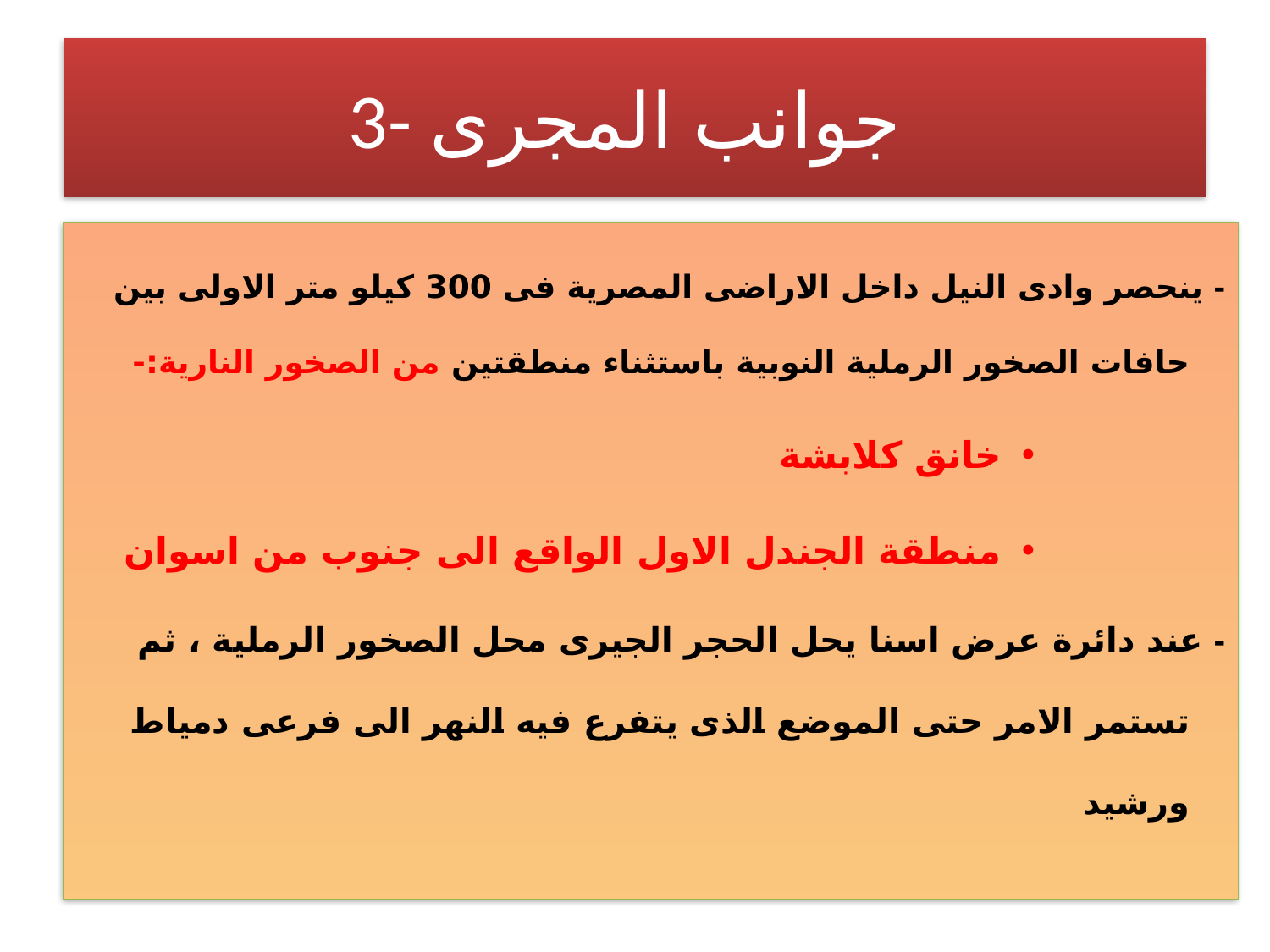

# 3- جوانب المجرى
- ينحصر وادى النيل داخل الاراضى المصرية فى 300 كيلو متر الاولى بين حافات الصخور الرملية النوبية باستثناء منطقتين من الصخور النارية:-
خانق كلابشة
منطقة الجندل الاول الواقع الى جنوب من اسوان
- عند دائرة عرض اسنا يحل الحجر الجيرى محل الصخور الرملية ، ثم تستمر الامر حتى الموضع الذى يتفرع فيه النهر الى فرعى دمياط ورشيد